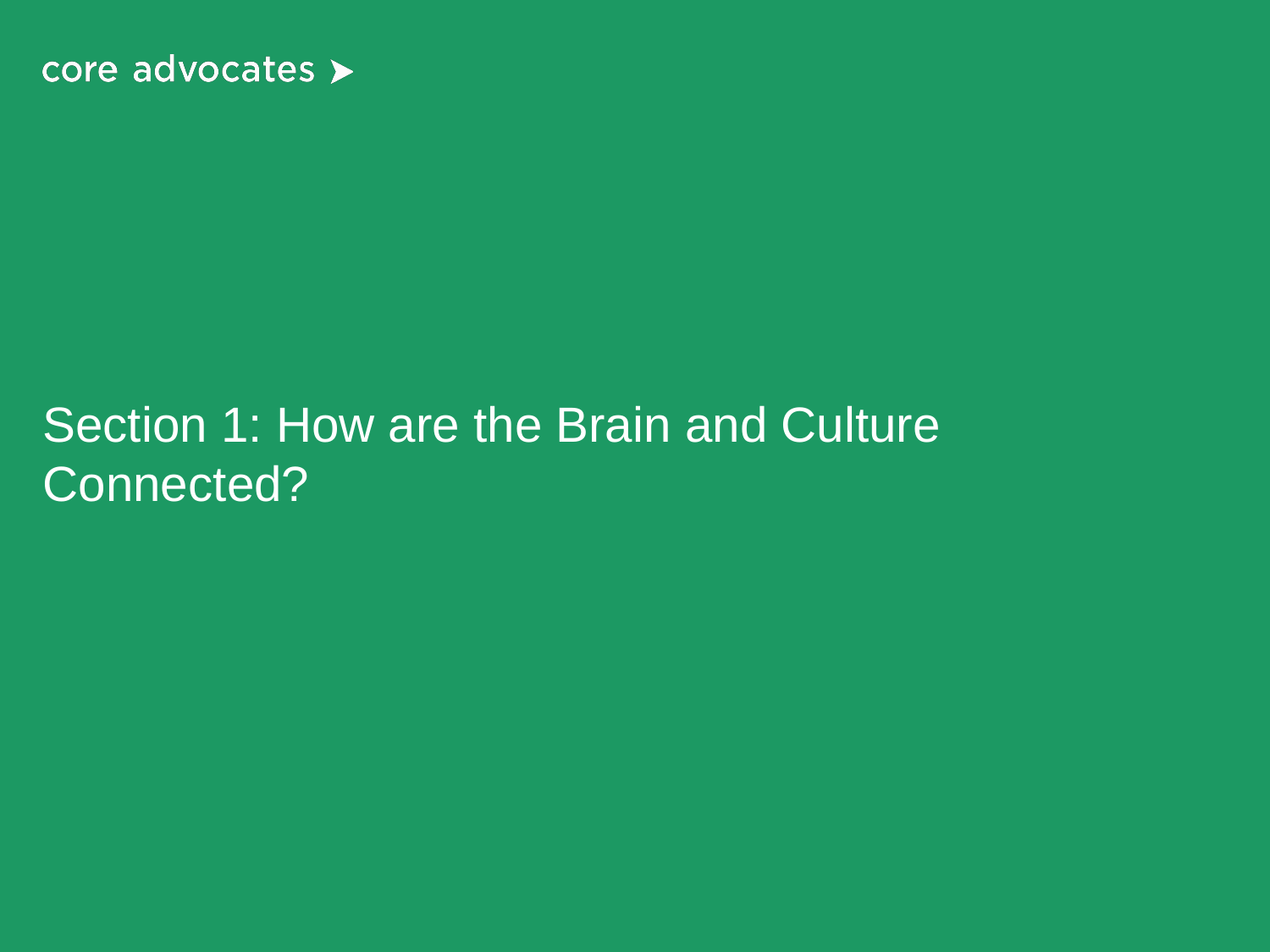

# Section 1: How are the Brain and Culture Connected?